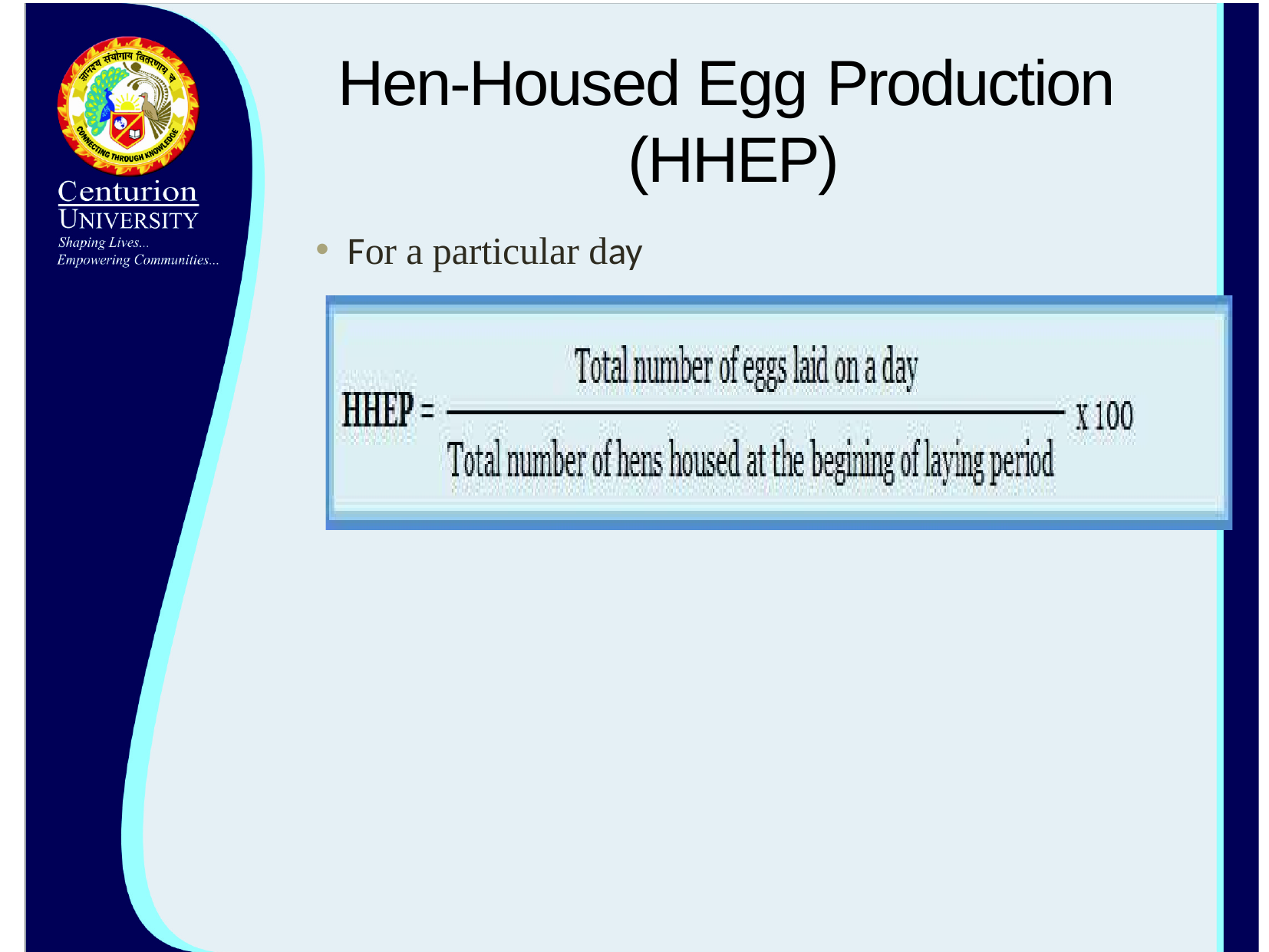

# Hen-Housed Egg Production  (HHEP)
For a particular day